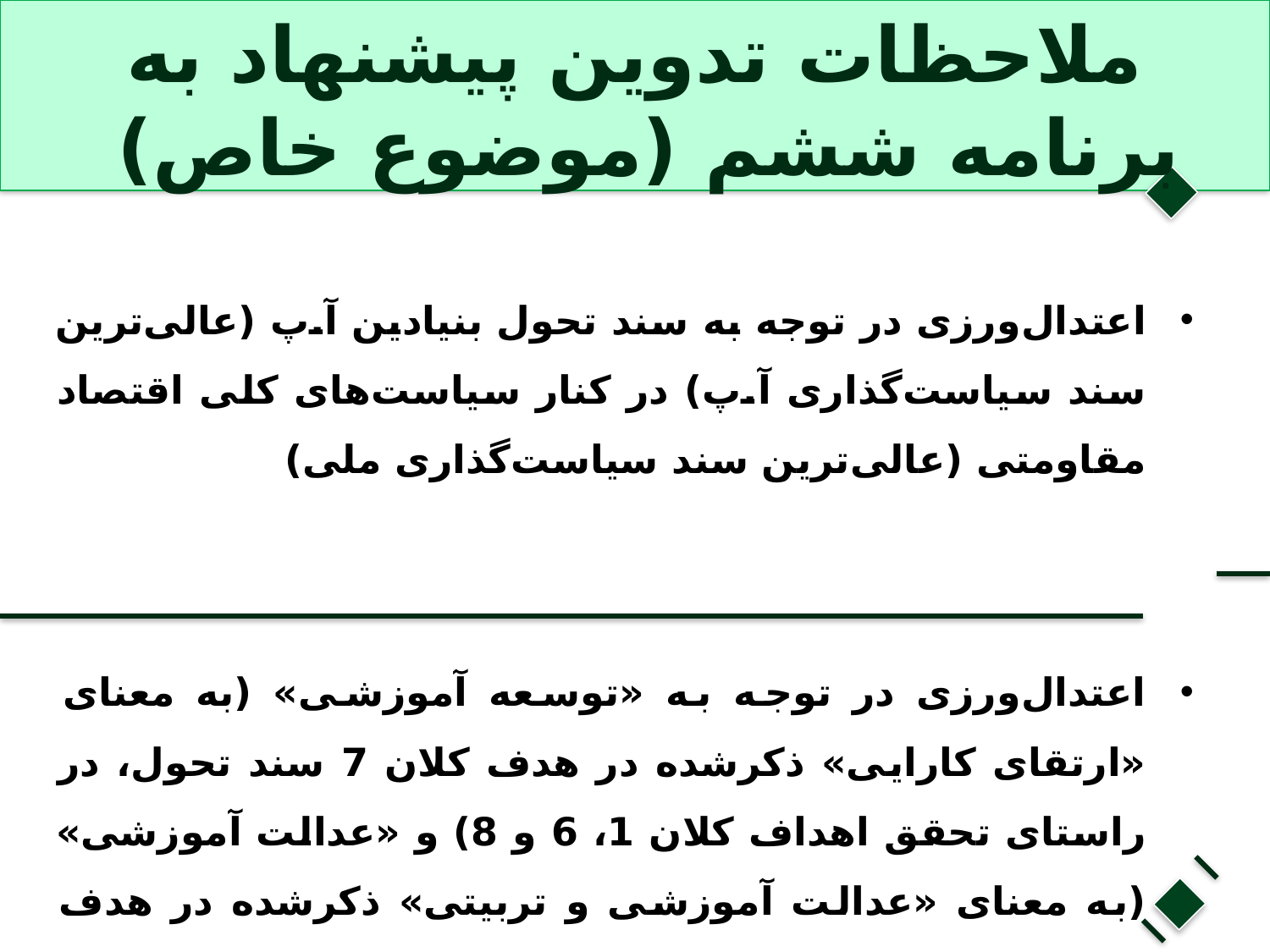

# ملاحظات تدوین پیشنهاد به برنامه ششم (موضوع خاص)

اعتدال‌ورزی در توجه به سند تحول بنیادین آ.پ (عالی‌ترین سند سیاست‌گذاری آ.پ) در کنار سیاست‌های کلی اقتصاد مقاومتی (عالی‌ترین سند سیاست‌گذاری ملی)

اعتدال‌ورزی در توجه به «توسعه آموزشی» (به معنای «ارتقای کارایی» ذکرشده در هدف کلان 7 سند تحول، در راستای تحقق اهداف کلان 1، 6 و 8) و «عدالت آموزشی» (به معنای «عدالت آموزشی و تربیتی» ذکرشده در هدف کلان 3 سند تحول بنیادین)